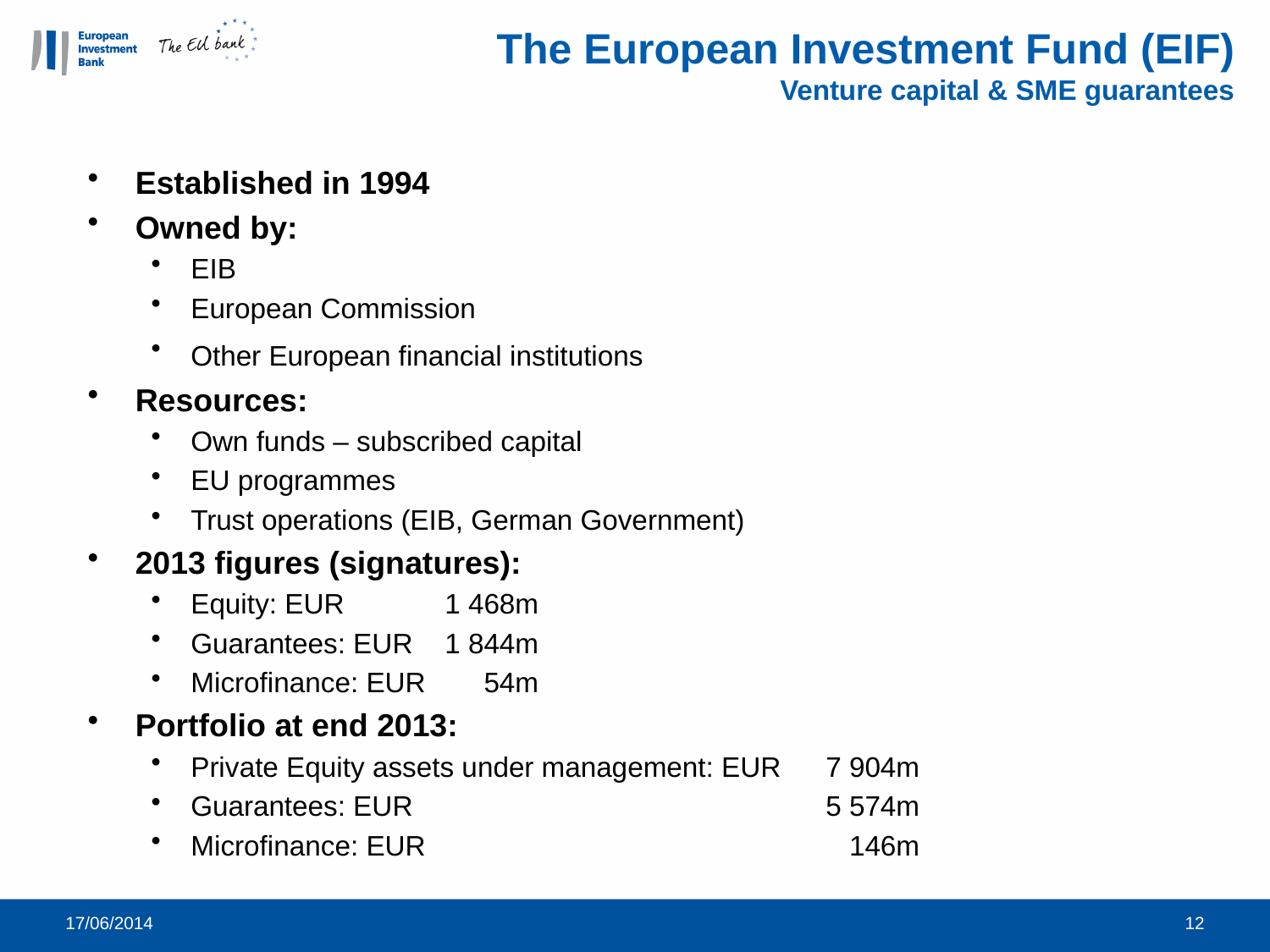

# The European Investment Fund (EIF) Venture capital & SME guarantees
Established in 1994
Owned by:
EIB
European Commission
Other European financial institutions
Resources:
Own funds – subscribed capital
EU programmes
Trust operations (EIB, German Government)
2013 figures (signatures):
Equity: EUR 	1 468m
Guarantees: EUR	1 844m
Microfinance: EUR	     54m
Portfolio at end 2013:
Private Equity assets under management: EUR	7 904m
Guarantees: EUR 				5 574m
Microfinance: EUR				   146m

17/06/2014
12